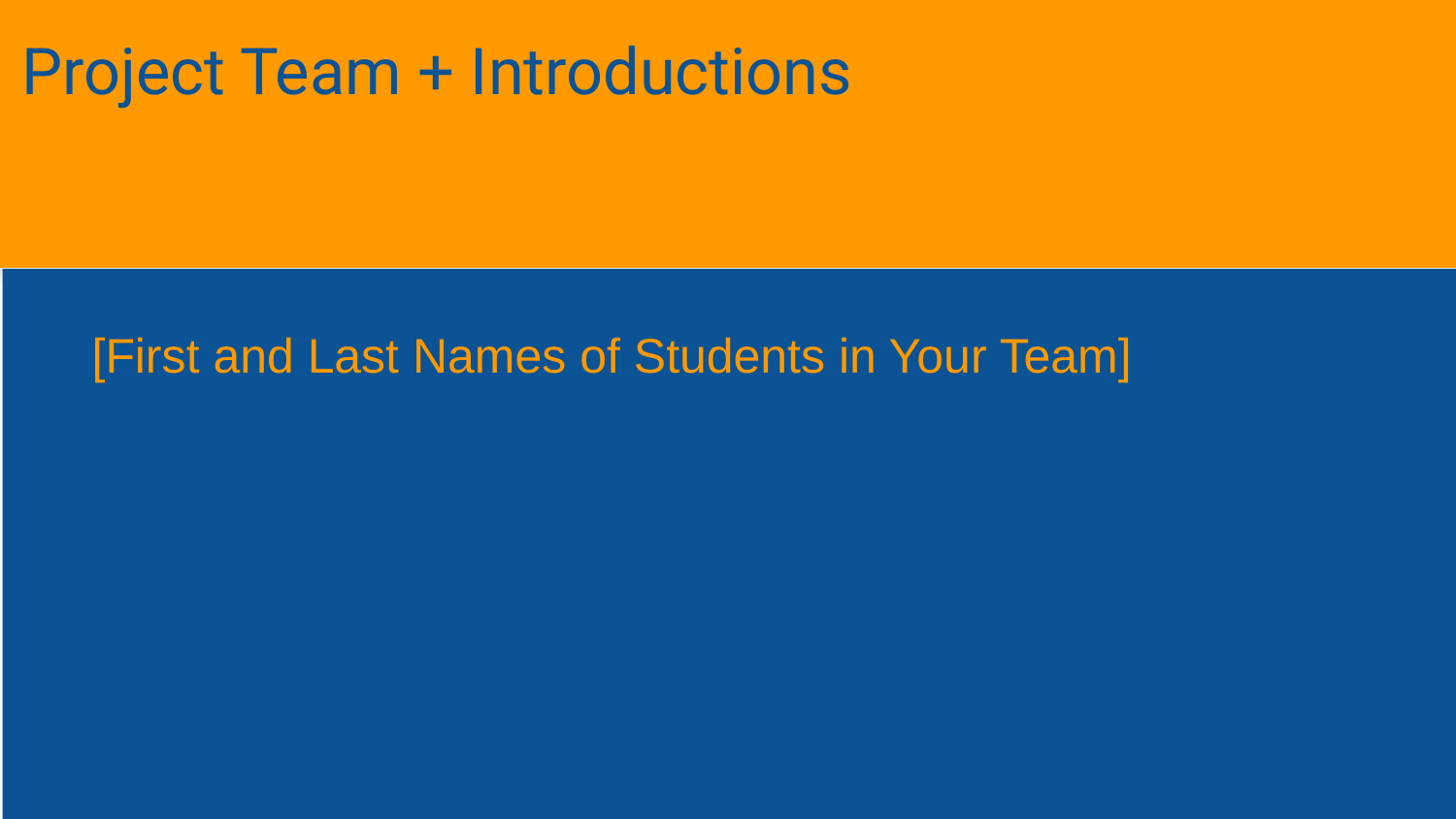

# Project Team + Introductions

[First and Last Names of Students in Your Team]